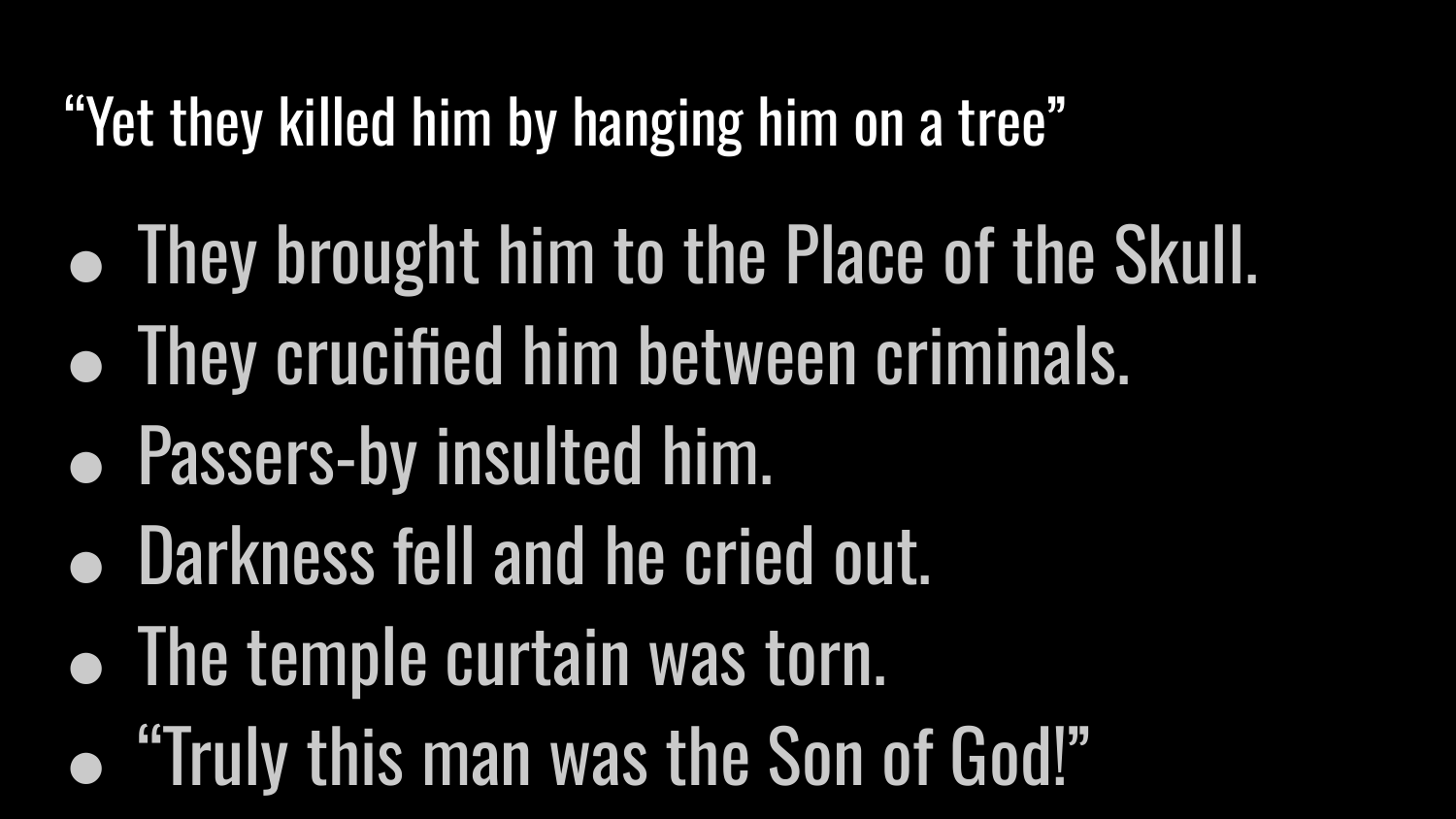

# “Yet they killed him by hanging him on a tree”
They brought him to the Place of the Skull.
They crucified him between criminals.
Passers-by insulted him.
Darkness fell and he cried out.
The temple curtain was torn.
“Truly this man was the Son of God!”